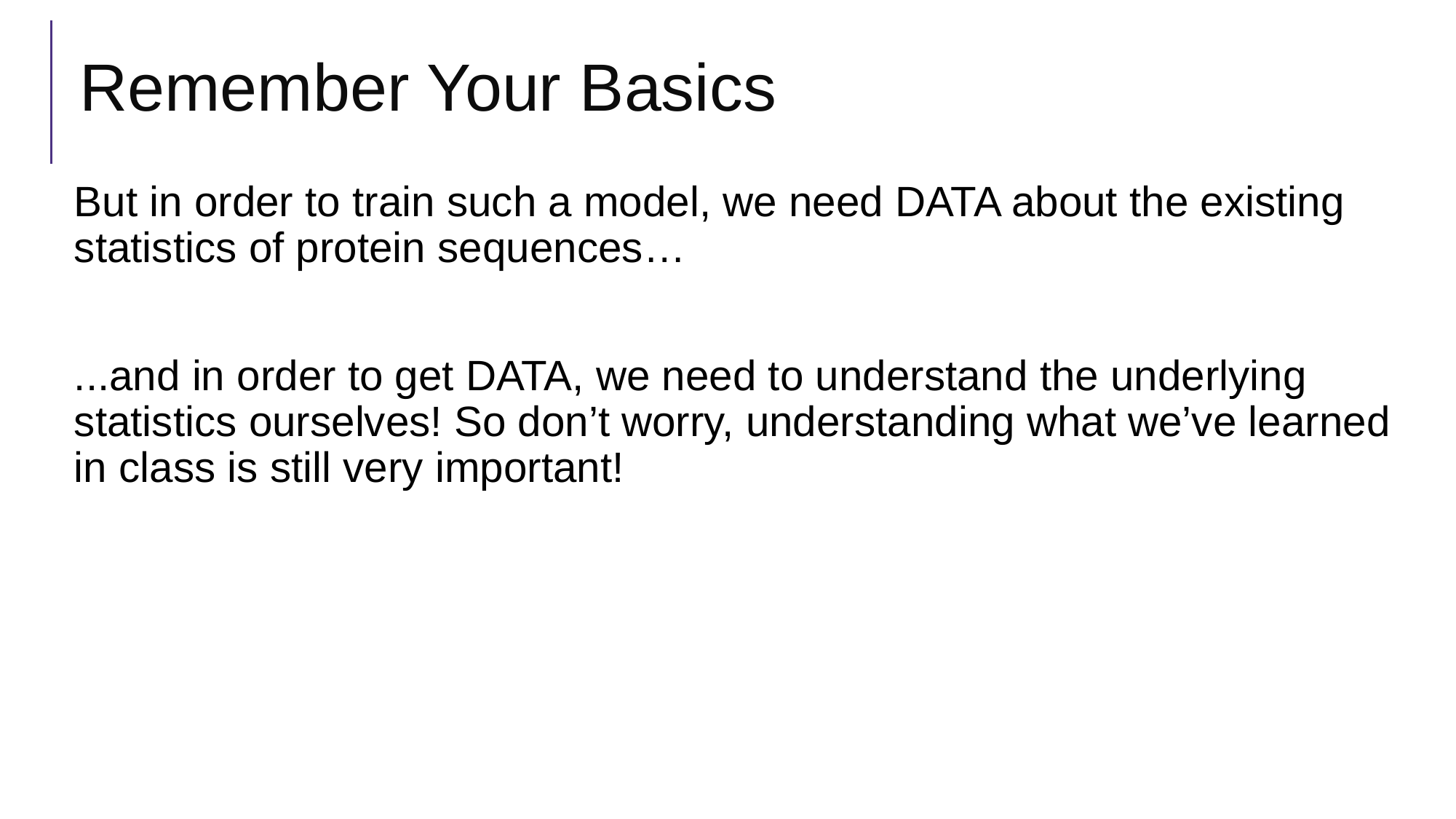

# Remember Your Basics
But in order to train such a model, we need DATA about the existing statistics of protein sequences…

...and in order to get DATA, we need to understand the underlying statistics ourselves! So don’t worry, understanding what we’ve learned in class is still very important!